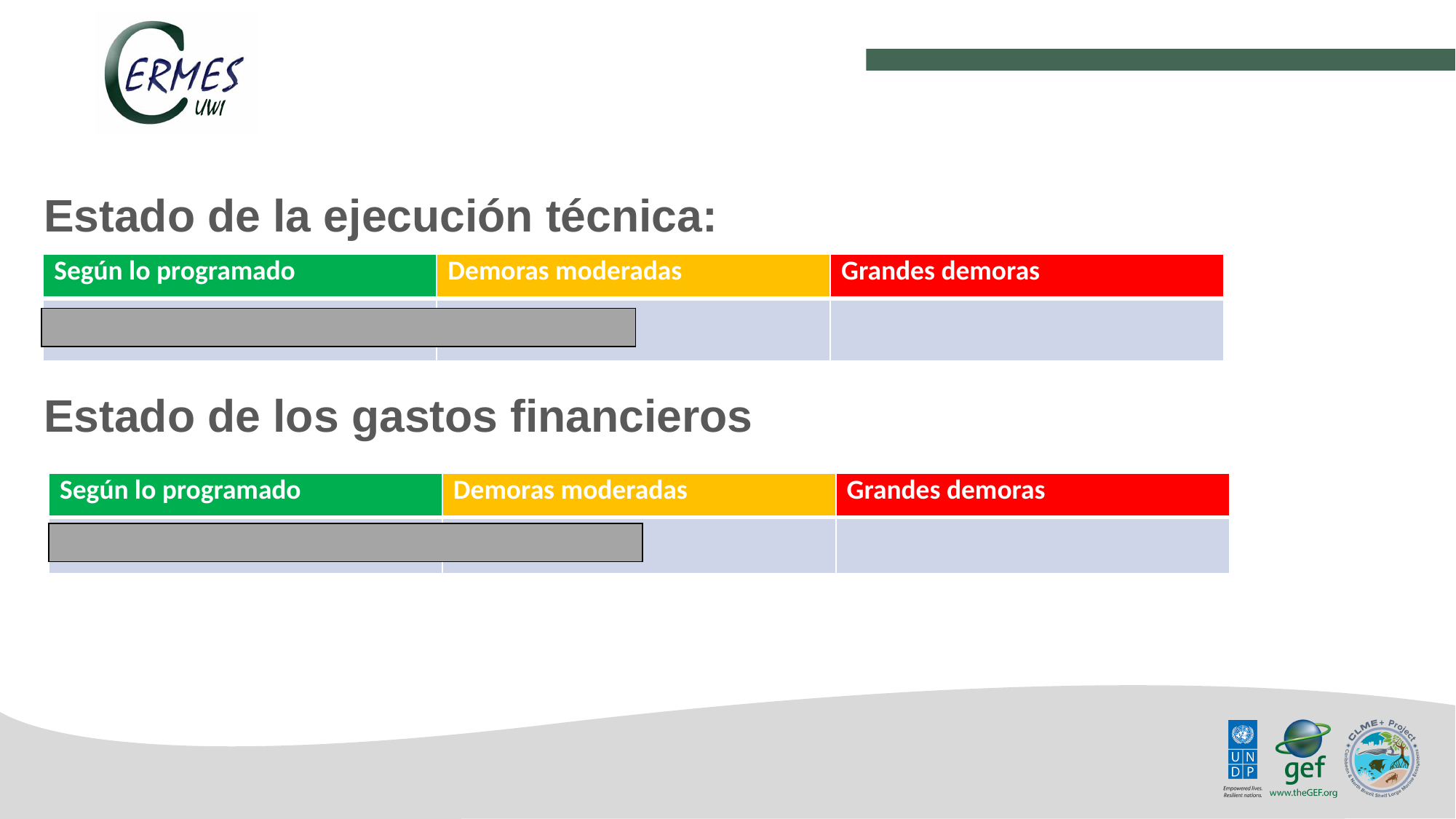

Estado de la ejecución técnica:

Estado de los gastos financieros
| Según lo programado | Demoras moderadas | Grandes demoras |
| --- | --- | --- |
|  |  |  |
|  |
| --- |
| Según lo programado | Demoras moderadas | Grandes demoras |
| --- | --- | --- |
|  |  |  |
|  |
| --- |